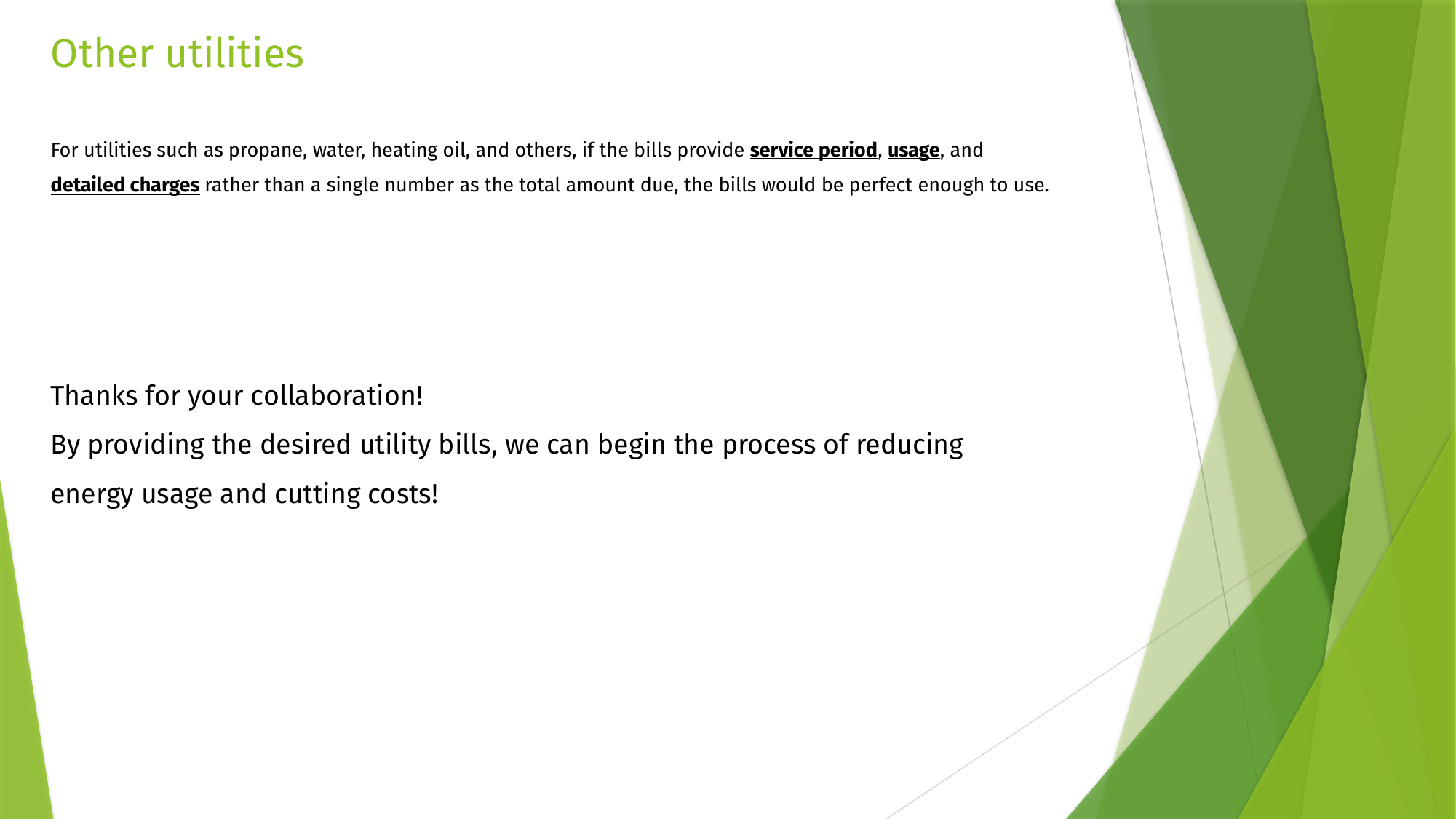

# Other utilities
For utilities such as propane, water, heating oil, and others, if the bills provide service period, usage, and detailed charges rather than a single number as the total amount due, the bills would be perfect enough to use.

Thanks for your collaboration!
By providing the desired utility bills, we can begin the process of reducing energy usage and cutting costs!